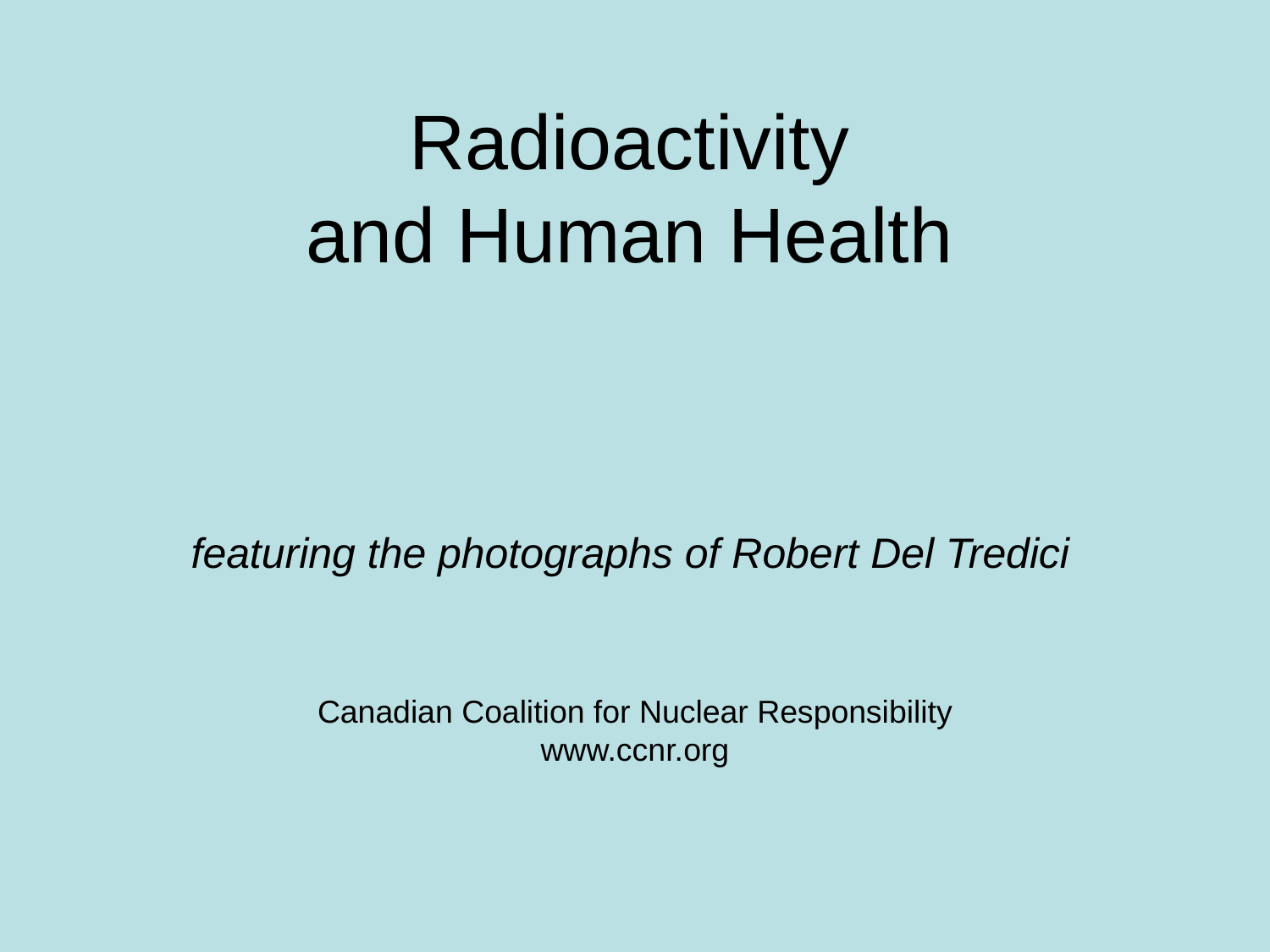

# Radioactivity and Human Health

featuring the photographs of Robert Del Tredici

Canadian Coalition for Nuclear Responsibility
www.ccnr.org